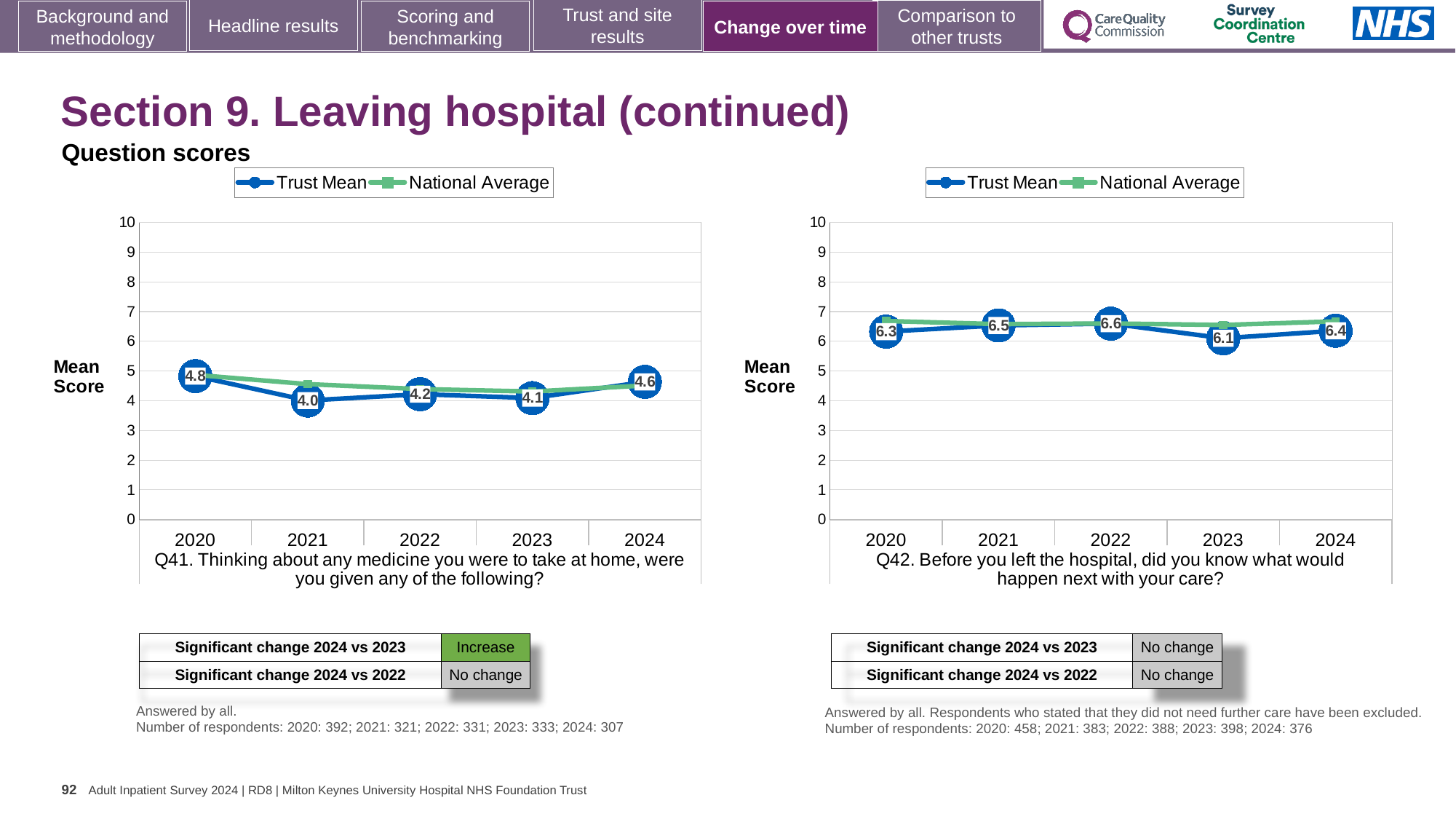

# Section 9. Leaving hospital (continued)
Question scores

### Chart

| Category | Trust Mean | National Average |
|---|---|---|
| 2020 | 4.830441877900351 | 4.870046056338317 |
| 2021 | 4.006819397748526 | 4.559779557716962 |
| 2022 | 4.221011748390091 | 4.393293438839676 |
| 2023 | 4.088644445062291 | 4.311320910470059 |
| 2024 | 4.635589366415047 | 4.513074126480582 |

### Chart

| Category | Trust Mean | National Average |
|---|---|---|
| 2020 | 6.326897484636802 | 6.682918926457972 |
| 2021 | 6.535332381244906 | 6.578663337196869 |
| 2022 | 6.596308533589752 | 6.600935210421005 |
| 2023 | 6.103219659990168 | 6.550349835395068 |
| 2024 | 6.35659589385261 | 6.671287481690015 |
| Significant change 2024 vs 2023 | Increase |
| --- | --- |
| Significant change 2024 vs 2022 | No change |
| Significant change 2024 vs 2023 | No change |
| --- | --- |
| Significant change 2024 vs 2022 | No change |
Answered by all.
Number of respondents: 2020: 392; 2021: 321; 2022: 331; 2023: 333; 2024: 307

Answered by all. Respondents who stated that they did not need further care have been excluded.
Number of respondents: 2020: 458; 2021: 383; 2022: 388; 2023: 398; 2024: 376

92